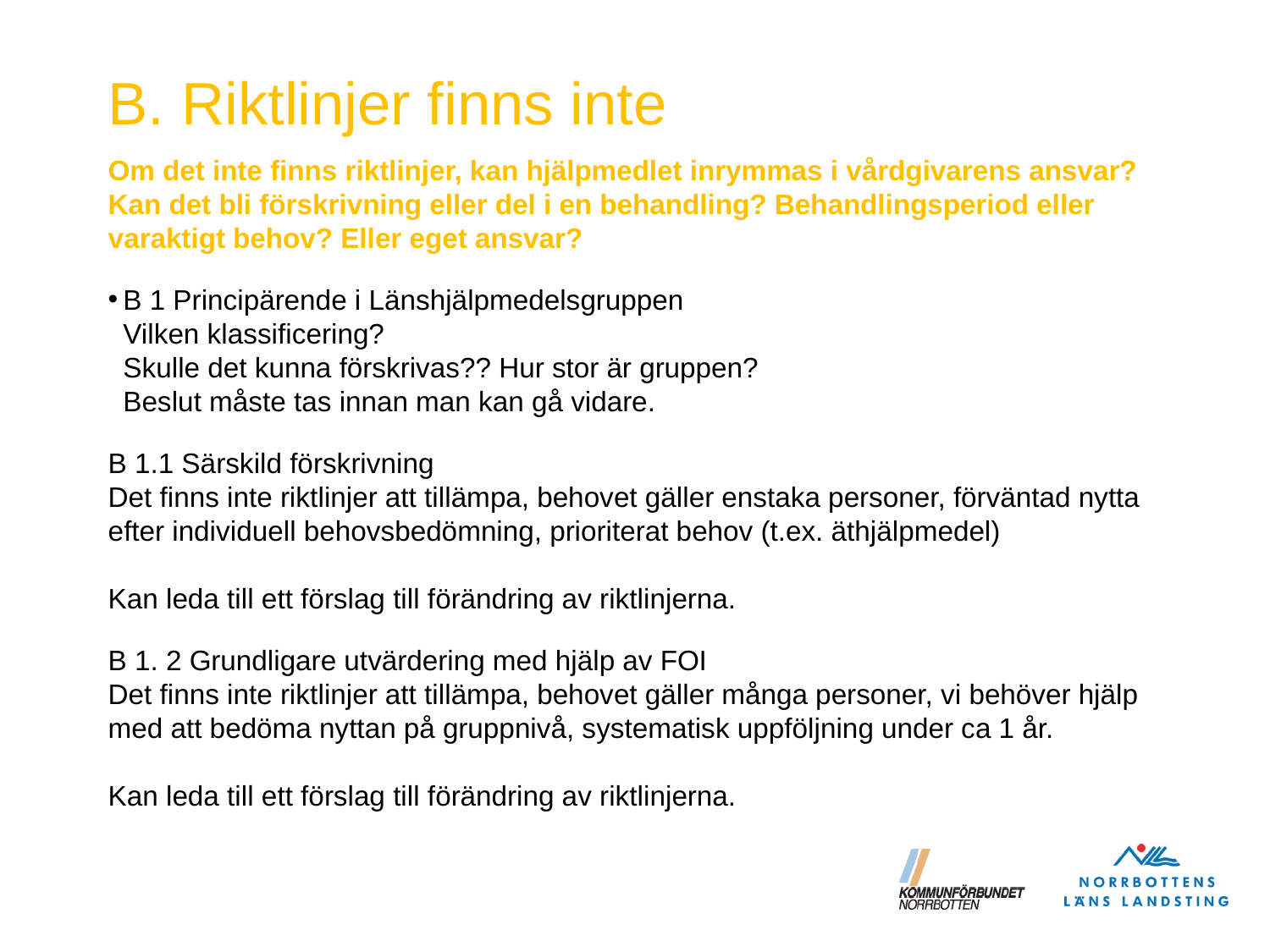

# B. Riktlinjer finns inte
Om det inte finns riktlinjer, kan hjälpmedlet inrymmas i vårdgivarens ansvar? Kan det bli förskrivning eller del i en behandling? Behandlingsperiod eller varaktigt behov? Eller eget ansvar?
B 1 Principärende i Länshjälpmedelsgruppen
Vilken klassificering?
Skulle det kunna förskrivas?? Hur stor är gruppen?
Beslut måste tas innan man kan gå vidare.
B 1.1 Särskild förskrivning
Det finns inte riktlinjer att tillämpa, behovet gäller enstaka personer, förväntad nytta efter individuell behovsbedömning, prioriterat behov (t.ex. äthjälpmedel)
Kan leda till ett förslag till förändring av riktlinjerna.
B 1. 2 Grundligare utvärdering med hjälp av FOI
Det finns inte riktlinjer att tillämpa, behovet gäller många personer, vi behöver hjälp med att bedöma nyttan på gruppnivå, systematisk uppföljning under ca 1 år.
Kan leda till ett förslag till förändring av riktlinjerna.